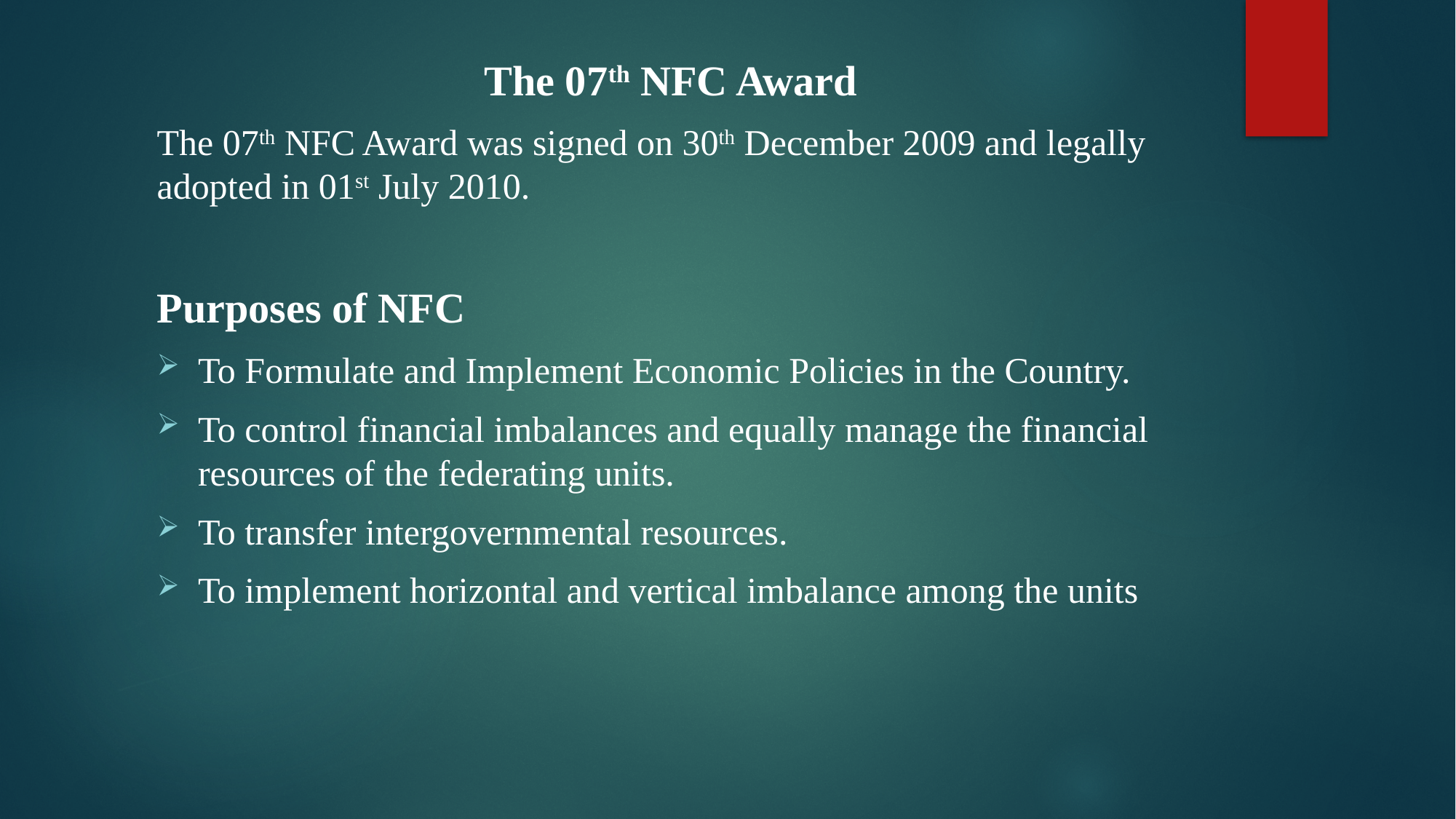

The 07th NFC Award
The 07th NFC Award was signed on 30th December 2009 and legally adopted in 01st July 2010.

Purposes of NFC
To Formulate and Implement Economic Policies in the Country.
To control financial imbalances and equally manage the financial resources of the federating units.
To transfer intergovernmental resources.
To implement horizontal and vertical imbalance among the units